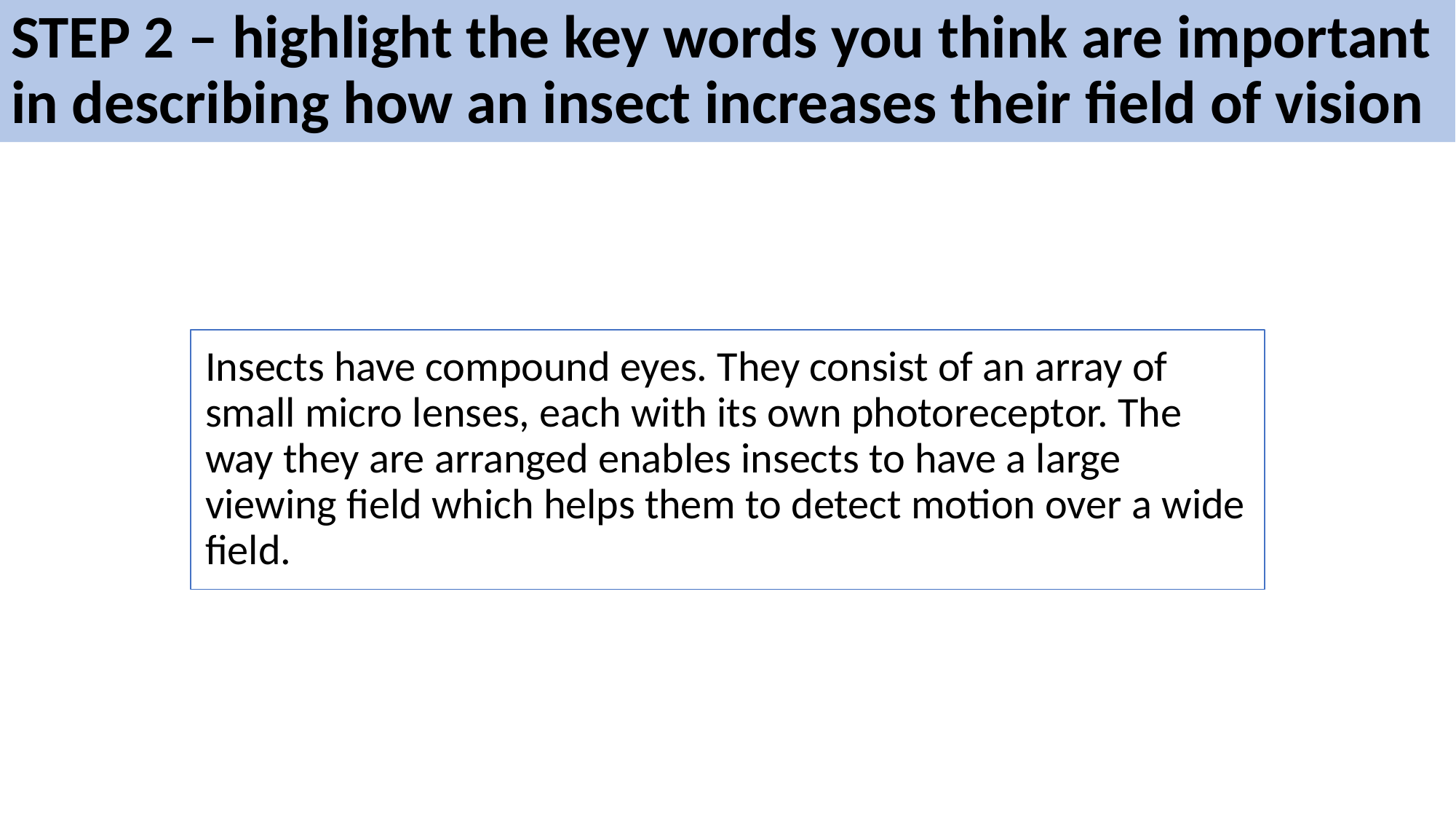

STEP 2 – highlight the key words you think are important in describing how an insect increases their field of vision
Insects have compound eyes. They consist of an array of small micro lenses, each with its own photoreceptor. The way they are arranged enables insects to have a large viewing field which helps them to detect motion over a wide field.